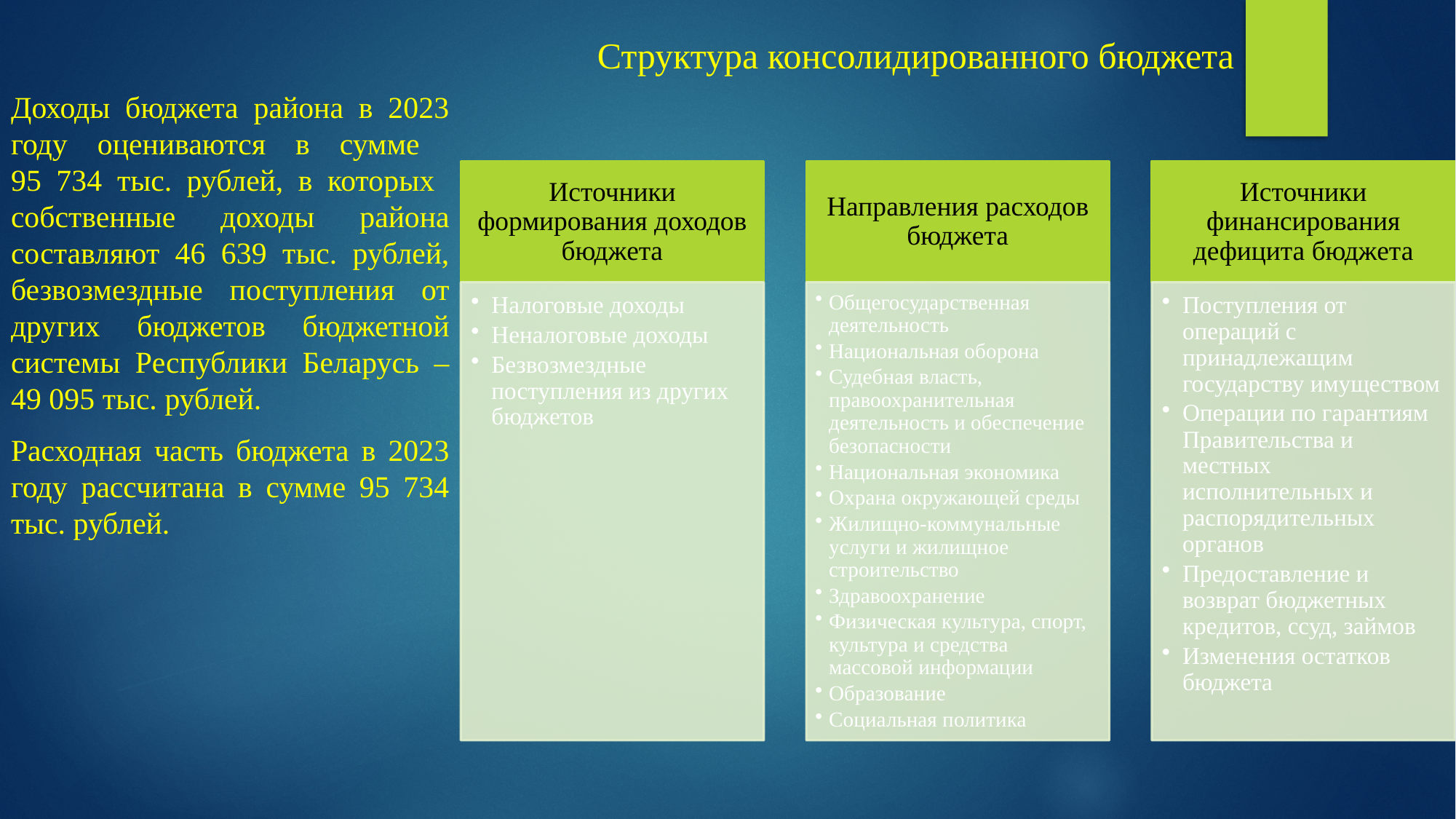

Структура консолидированного бюджета
Доходы бюджета района в 2023 году оцениваются в сумме
95 734 тыс. рублей, в которых  собственные доходы района составляют 46 639 тыс. рублей, безвозмездные поступления от других бюджетов бюджетной системы Республики Беларусь – 49 095 тыс. рублей.
Расходная часть бюджета в 2023 году рассчитана в сумме 95 734 тыс. рублей.
Источники формирования доходов бюджета
Налоговые доходы
Неналоговые доходы
Безвозмездные поступления из других бюджетов
Направления расходов бюджета
Общегосударственная деятельность
Национальная оборона
Судебная власть, правоохранительная деятельность и обеспечение безопасности
Национальная экономика
Охрана окружающей среды
Жилищно-коммунальные услуги и жилищное строительство
Здравоохранение
Физическая культура, спорт, культура и средства массовой информации
Образование
Социальная политика
Источники финансирования дефицита бюджета
Поступления от операций с принадлежащим государству имуществом
Операции по гарантиям Правительства и местных исполнительных и распорядительных органов
Предоставление и возврат бюджетных кредитов, ссуд, займов
Изменения остатков бюджета